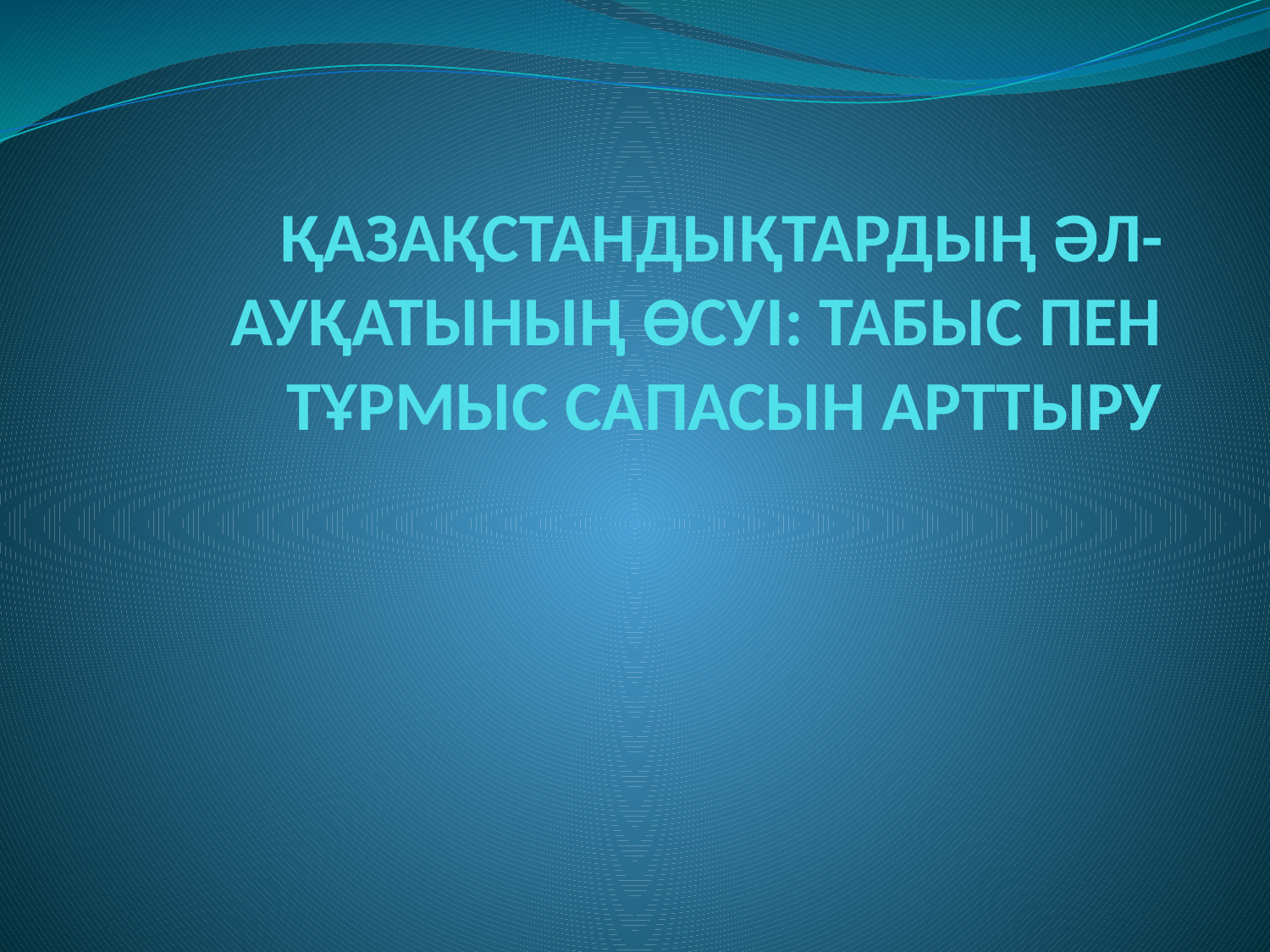

# ҚАЗАҚСТАНДЫҚТАРДЫҢ ӘЛ-АУҚАТЫНЫҢ ӨСУІ: ТАБЫС ПЕН ТҰРМЫС САПАСЫН АРТТЫРУ